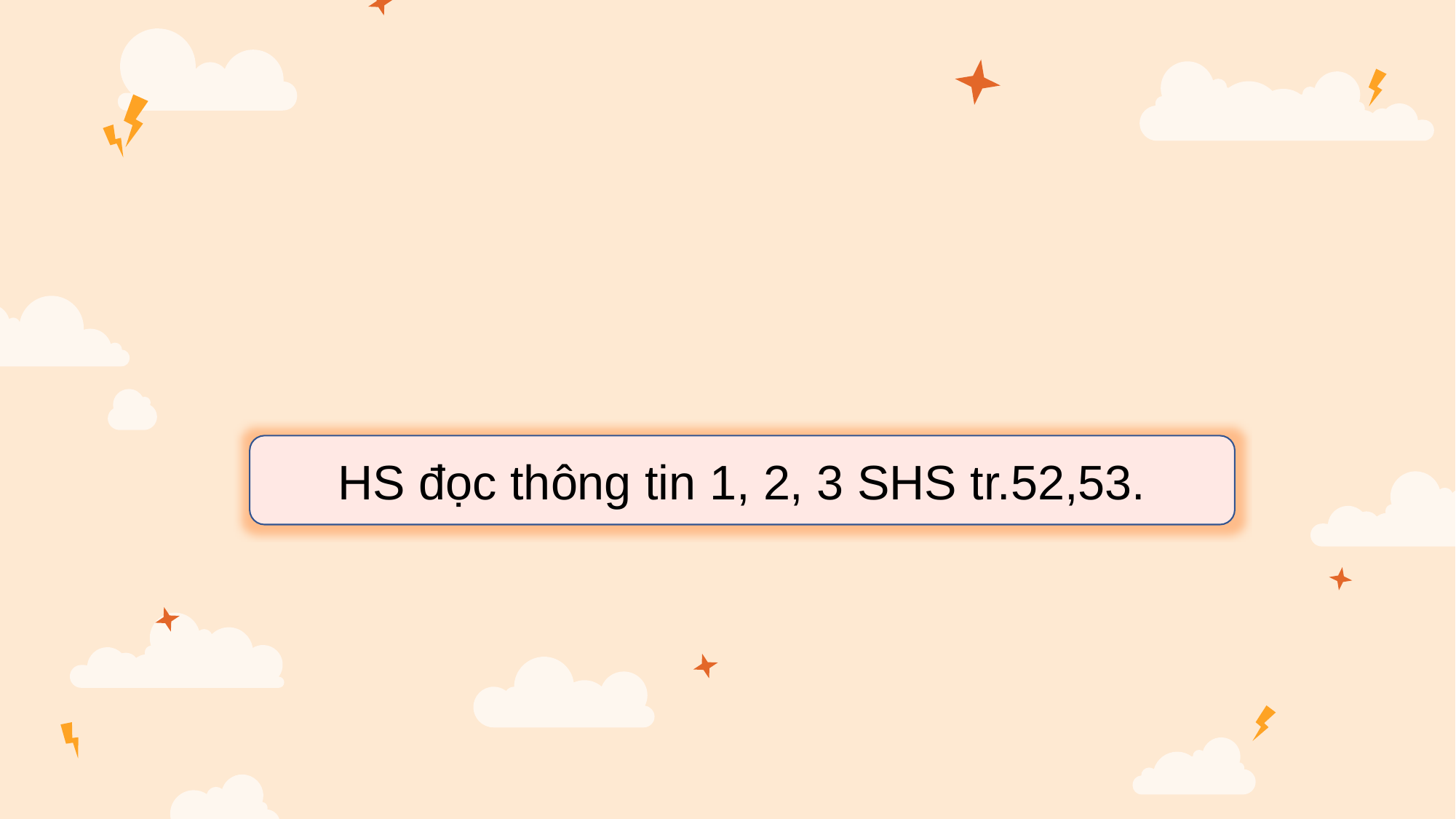

HS đọc thông tin 1, 2, 3 SHS tr.52,53.